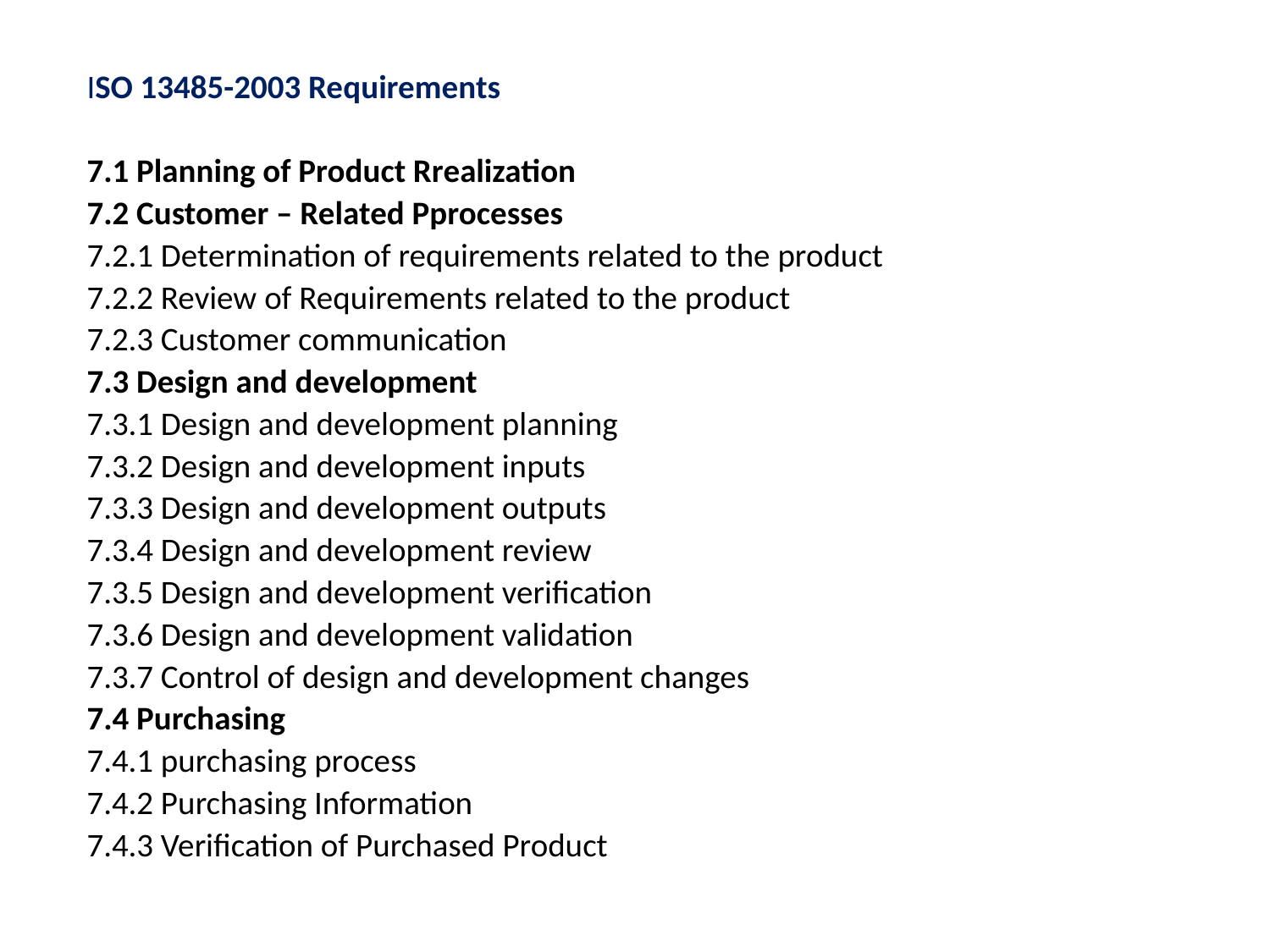

#
ISO 13485-2003 Requirements

7.1 Planning of Product Rrealization
7.2 Customer – Related Pprocesses
7.2.1 Determination of requirements related to the product
7.2.2 Review of Requirements related to the product
7.2.3 Customer communication
7.3 Design and development
7.3.1 Design and development planning
7.3.2 Design and development inputs
7.3.3 Design and development outputs
7.3.4 Design and development review
7.3.5 Design and development verification
7.3.6 Design and development validation
7.3.7 Control of design and development changes
7.4 Purchasing
7.4.1 purchasing process
7.4.2 Purchasing Information
7.4.3 Verification of Purchased Product